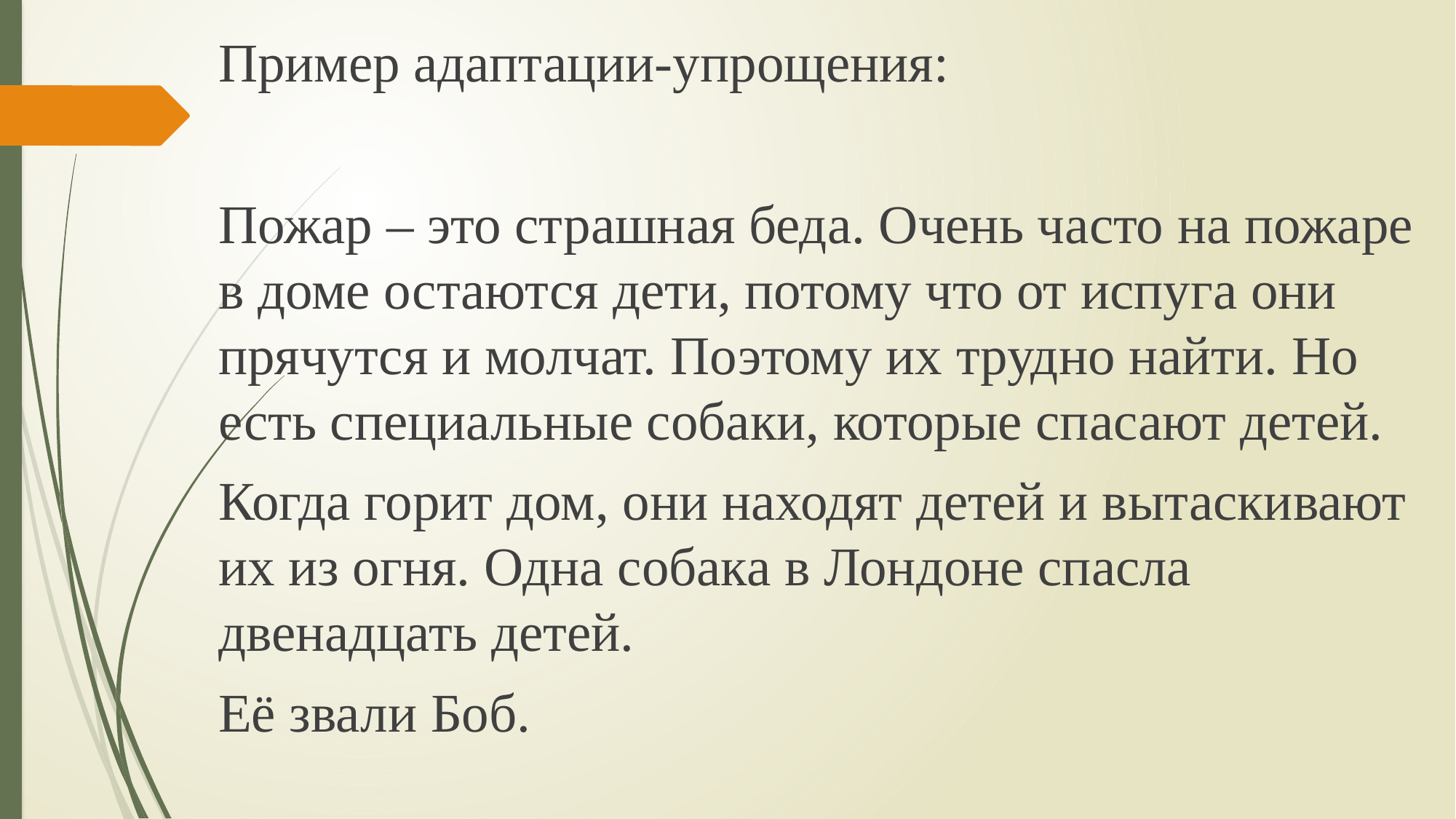

Пример адаптации-упрощения:

Пожар – это страшная беда. Очень часто на пожаре в доме остаются дети, потому что от испуга они прячутся и молчат. Поэтому их трудно найти. Но есть специальные собаки, которые спасают детей.
Когда горит дом, они находят детей и вытаскивают их из огня. Одна собака в Лондоне спасла двенадцать детей.
Её звали Боб.

#